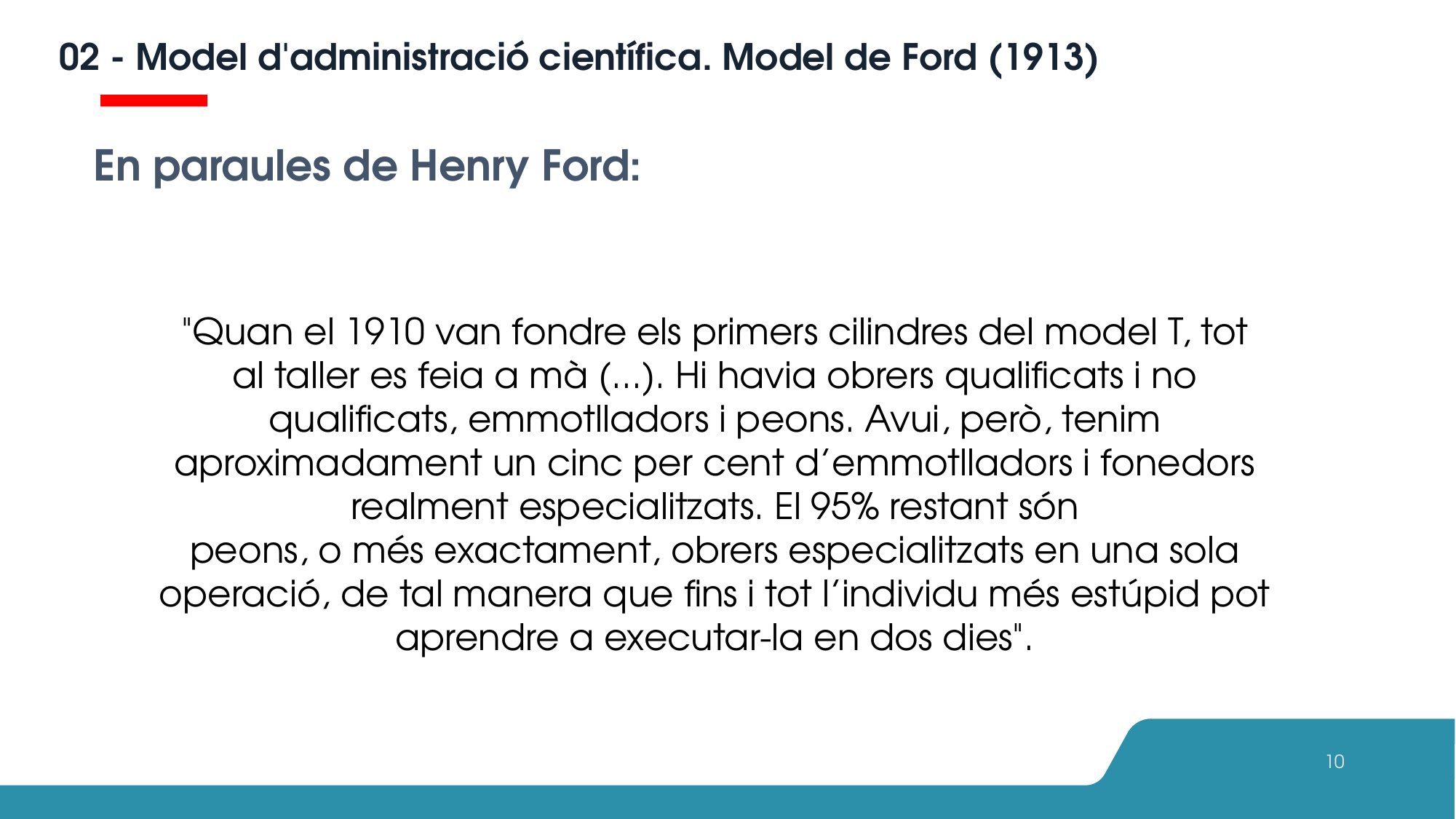

# 02 - Model d'administració científica. Model de Ford (1913)
En paraules de Henry Ford:
"Quan el 1910 van fondre els primers cilindres del model T, tot
al taller es feia a mà (...). Hi havia obrers qualificats i no
qualificats, emmotlladors i peons. Avui, però, tenim
aproximadament un cinc per cent d’emmotlladors i fonedors
realment especialitzats. El 95% restant són
peons, o més exactament, obrers especialitzats en una sola
operació, de tal manera que fins i tot l’individu més estúpid pot
aprendre a executar-la en dos dies".
10